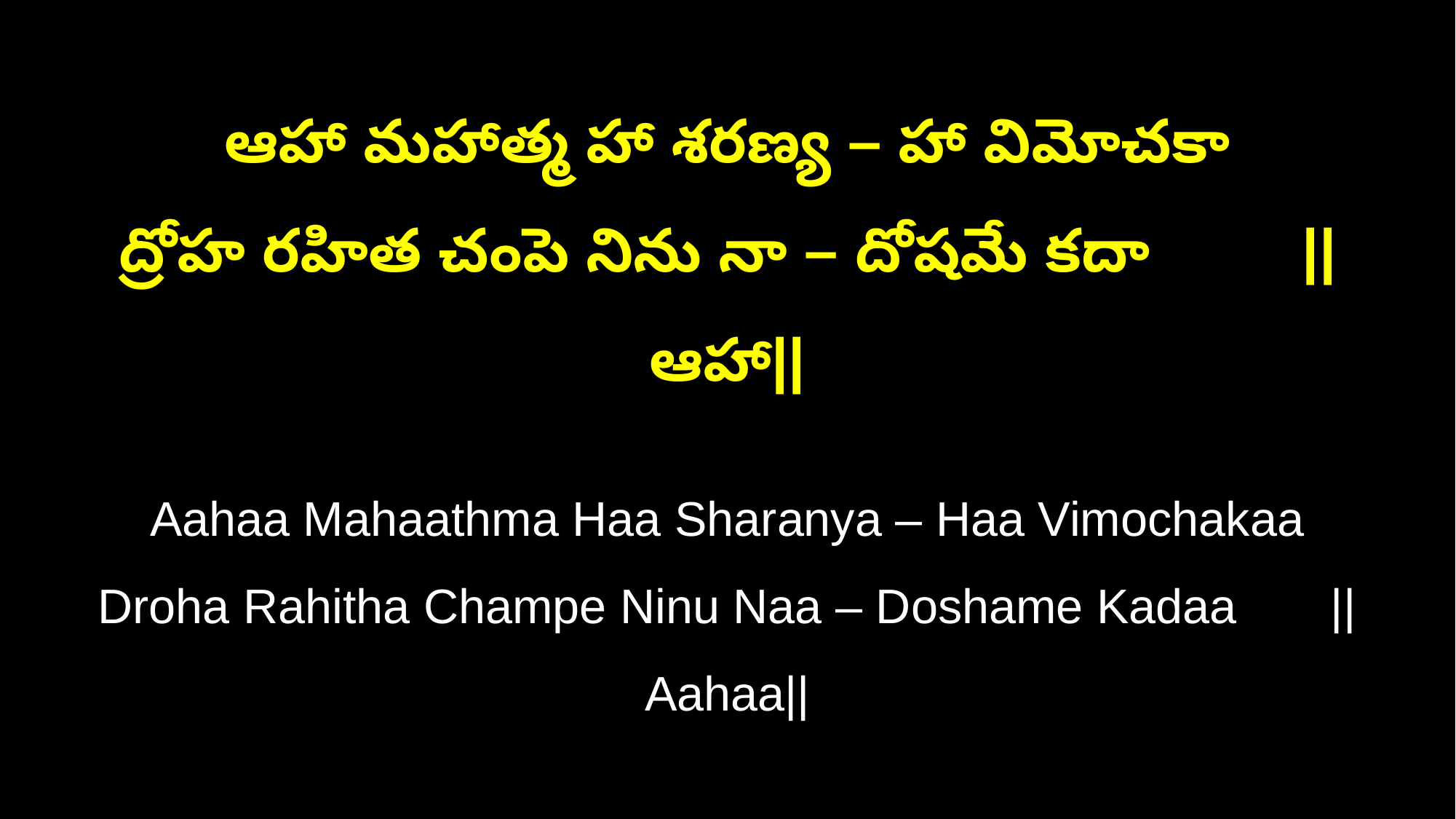

ఆహా మహాత్మ హా శరణ్య – హా విమోచకా
ద్రోహ రహిత చంపె నిను నా – దోషమే కదా         ||ఆహా||
Aahaa Mahaathma Haa Sharanya – Haa Vimochakaa
Droha Rahitha Champe Ninu Naa – Doshame Kadaa       ||Aahaa||